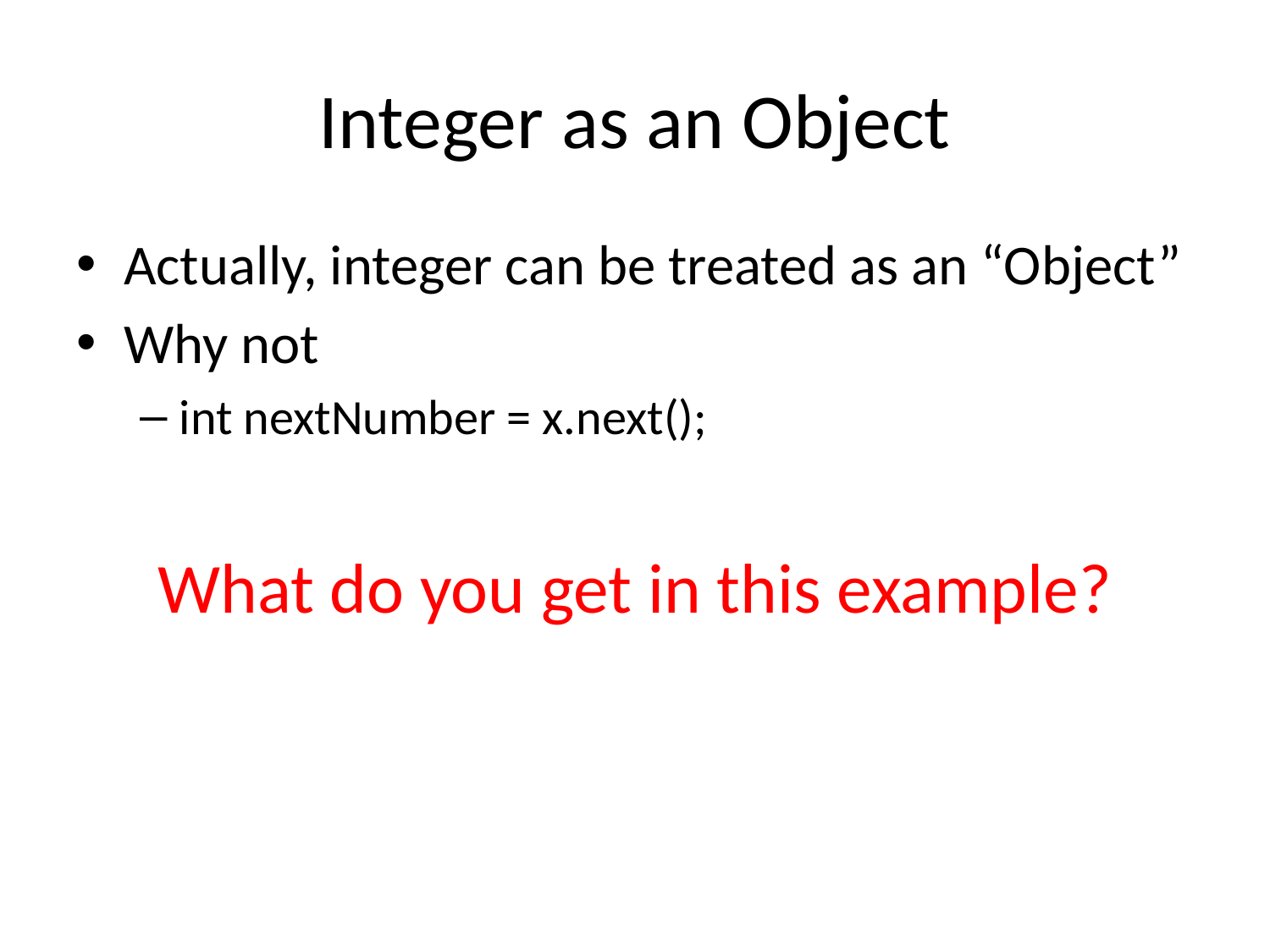

# Integer as an Object
Actually, integer can be treated as an “Object”
Why not
int nextNumber = x.next();

What do you get in this example?